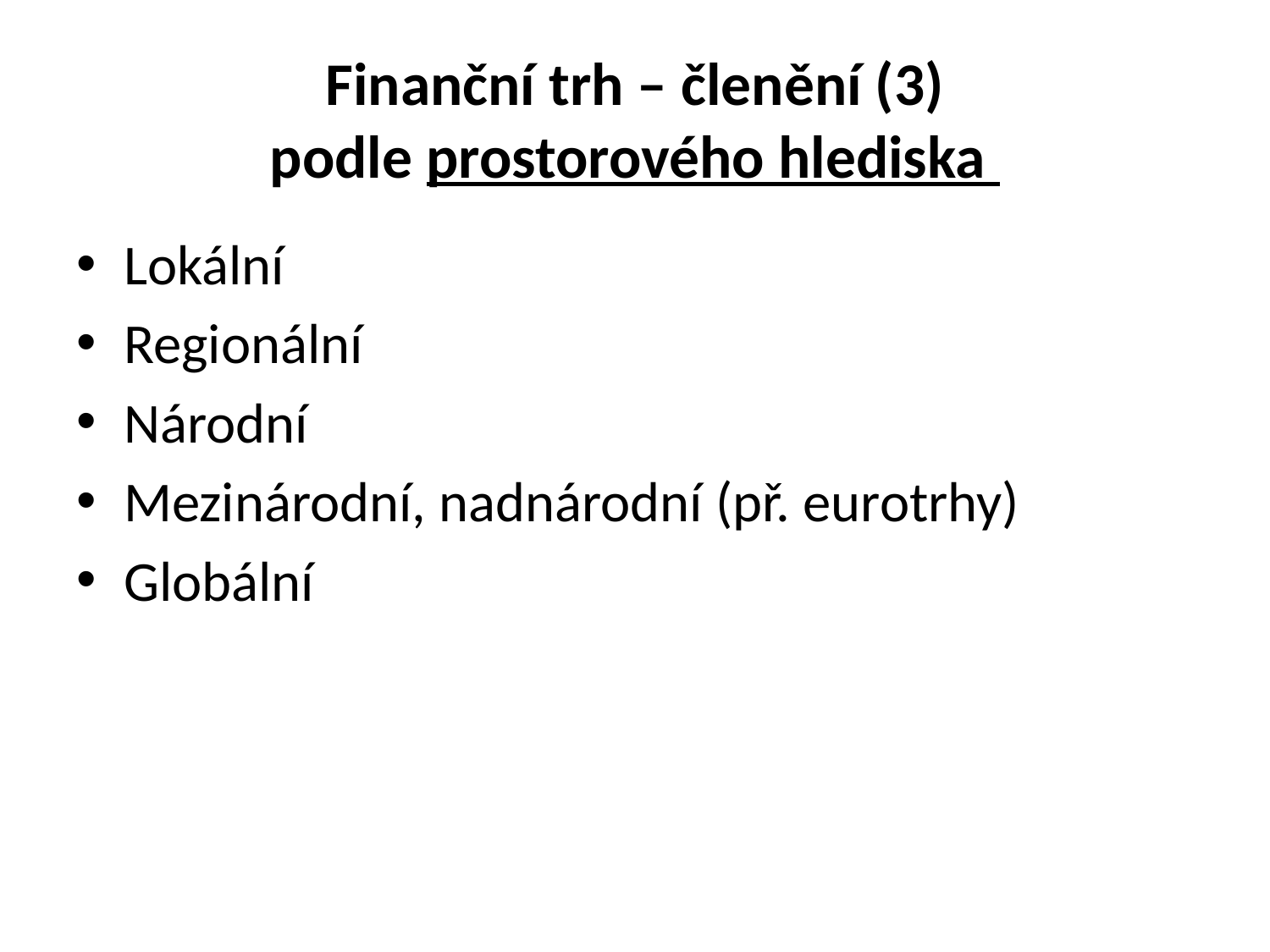

# Finanční trh – členění (3) podle prostorového hlediska
Lokální
Regionální
Národní
Mezinárodní, nadnárodní (př. eurotrhy)
Globální